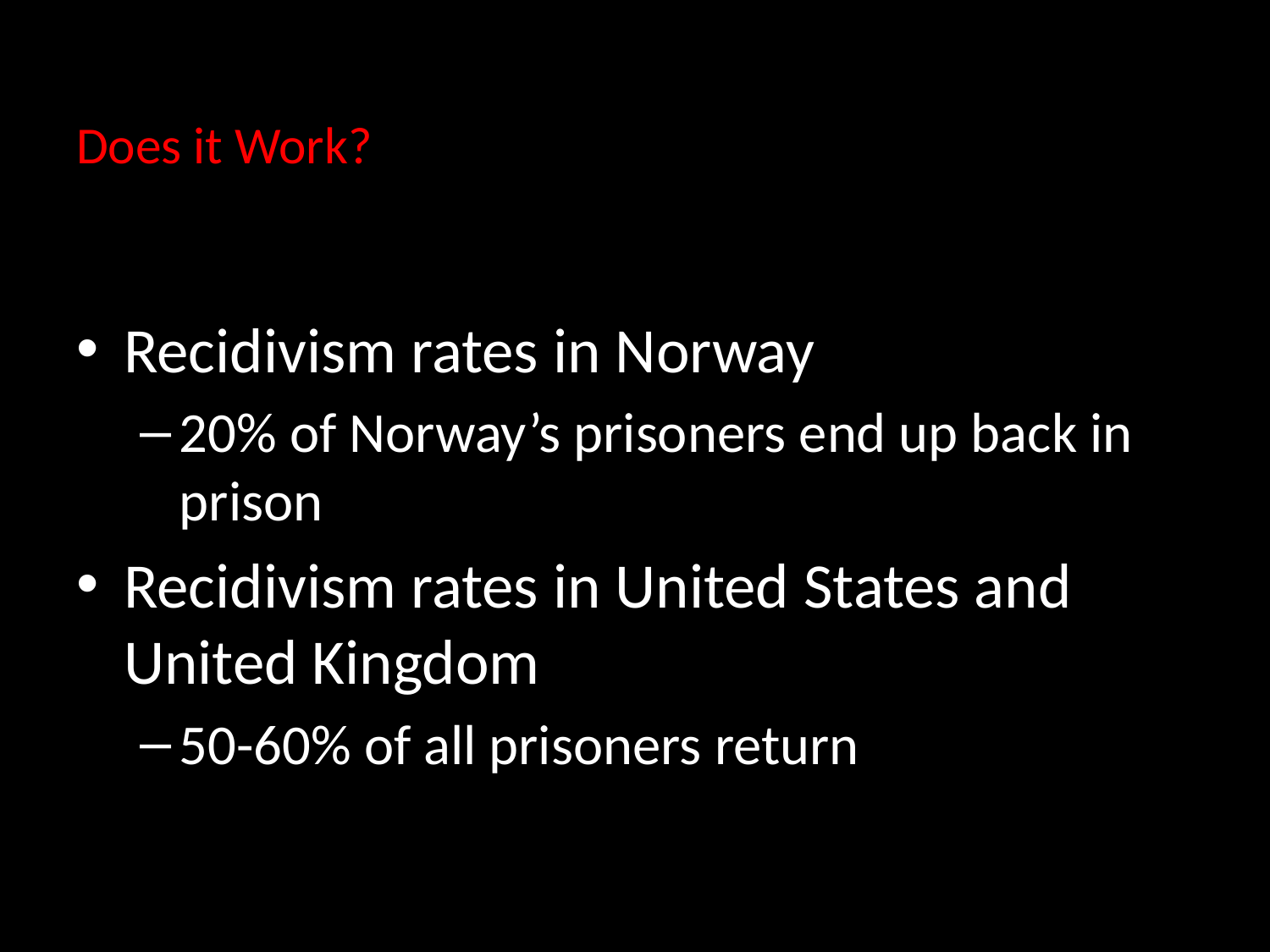

# Does it Work?

Recidivism rates in Norway
20% of Norway’s prisoners end up back in prison
Recidivism rates in United States and United Kingdom
50-60% of all prisoners return